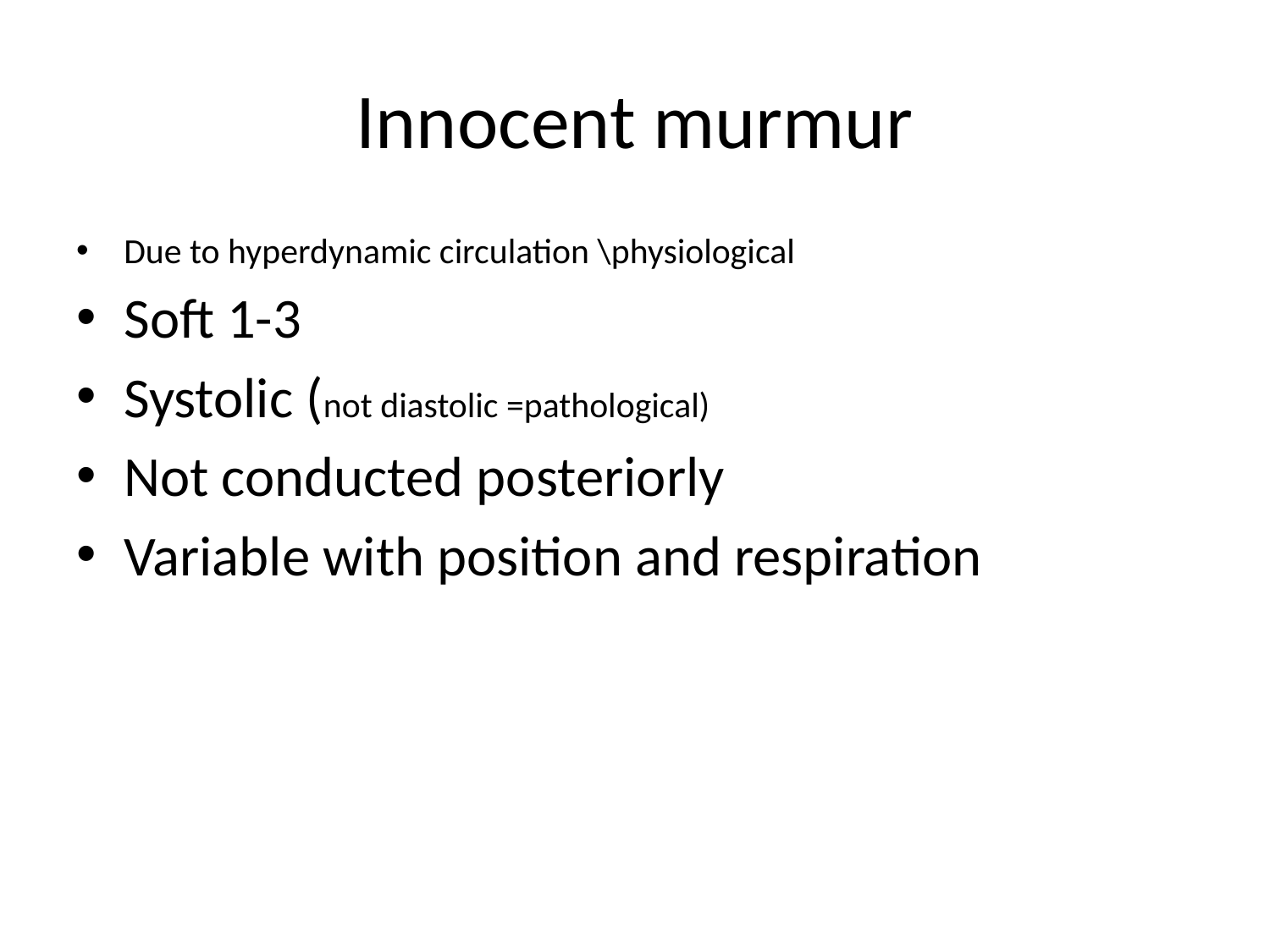

# Innocent murmur
Due to hyperdynamic circulation \physiological
Soft 1-3
Systolic (not diastolic =pathological)
Not conducted posteriorly
Variable with position and respiration